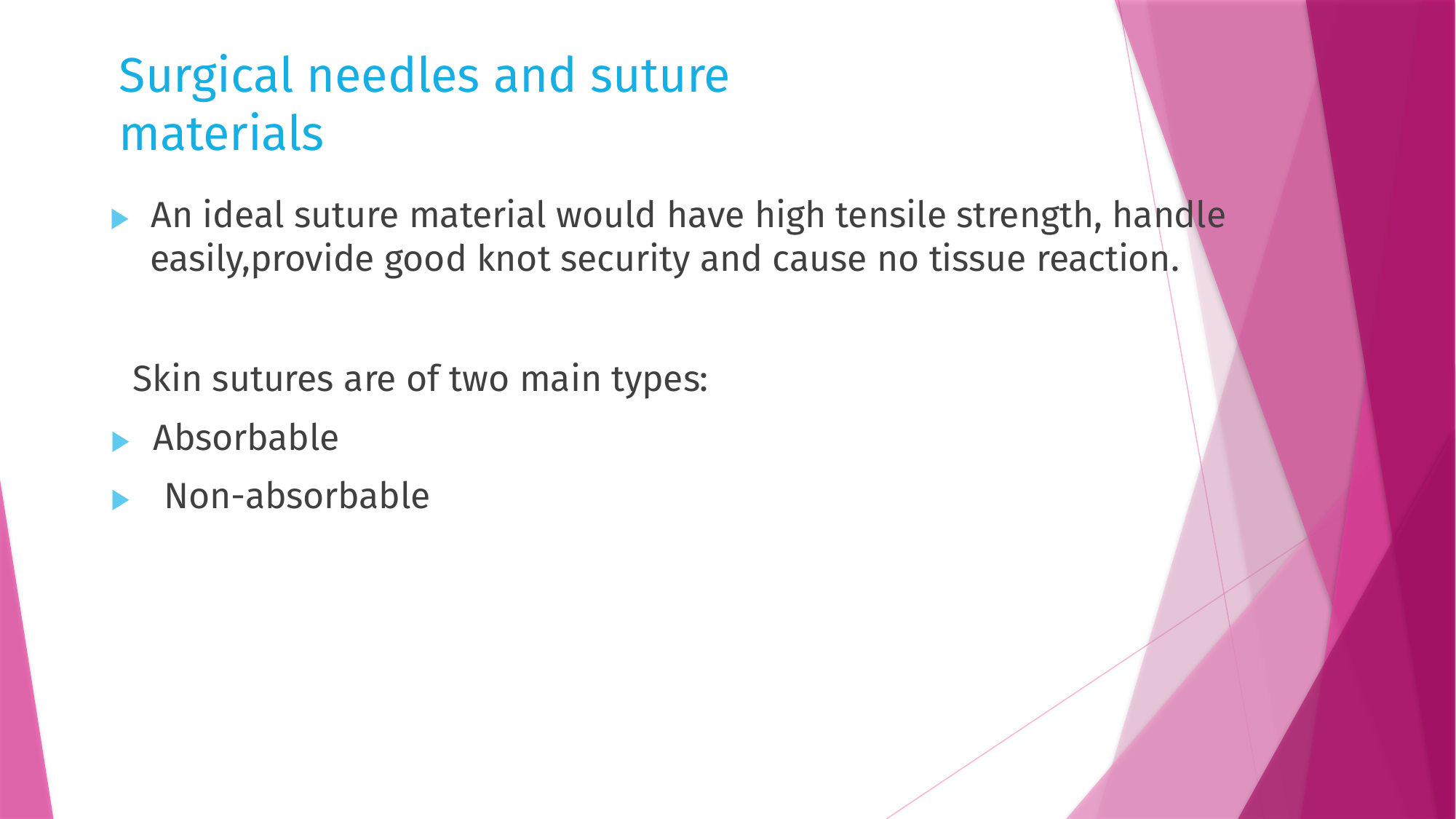

# Surgical needles and suture materials
▶	An ideal suture material would have high tensile strength, handle
easily,provide good knot security and cause no tissue reaction.

Skin sutures are of two main types:
▶	Absorbable
▶	Non-absorbable